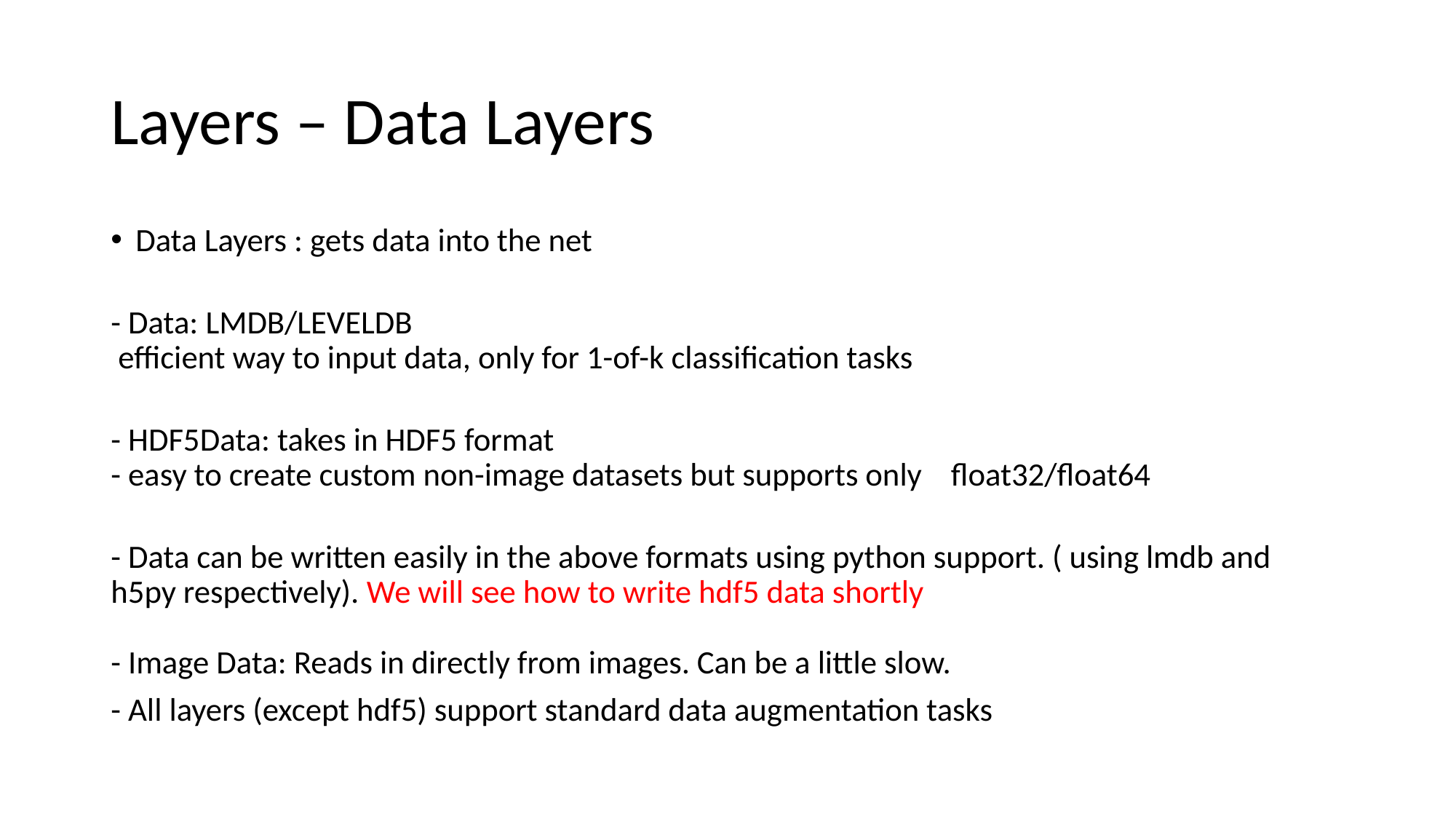

# Layers – Data Layers
Data Layers : gets data into the net
- Data: LMDB/LEVELDB
 efficient way to input data, only for 1-of-k classification tasks
- HDF5Data: takes in HDF5 format
- easy to create custom non-image datasets but supports only    float32/float64
- Data can be written easily in the above formats using python support. ( using lmdb and h5py respectively). We will see how to write hdf5 data shortly
- Image Data: Reads in directly from images. Can be a little slow.
- All layers (except hdf5) support standard data augmentation tasks